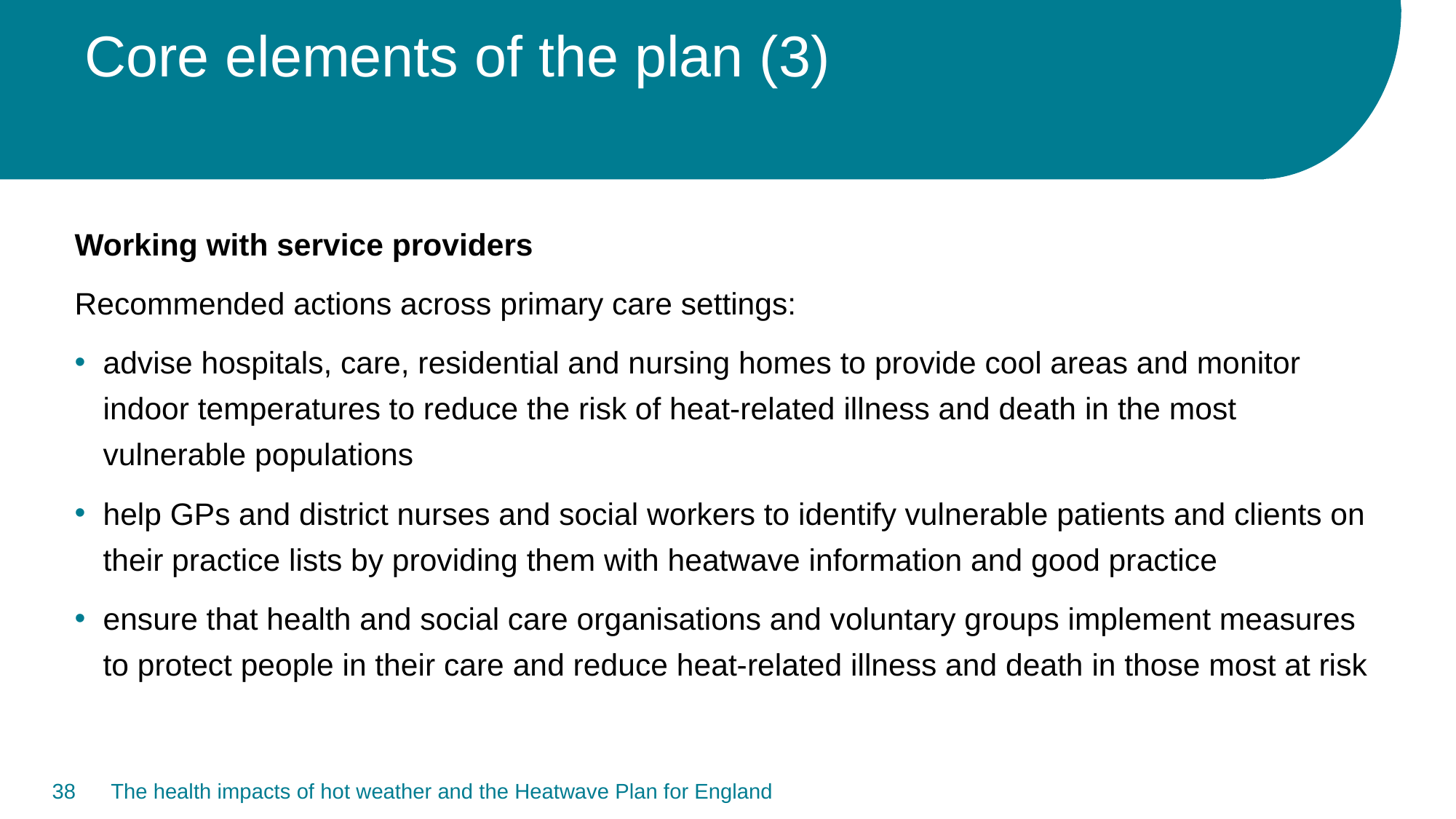

# Core elements of the plan (3)
Working with service providers
Recommended actions across primary care settings:
advise hospitals, care, residential and nursing homes to provide cool areas and monitor indoor temperatures to reduce the risk of heat-related illness and death in the most vulnerable populations
help GPs and district nurses and social workers to identify vulnerable patients and clients on their practice lists by providing them with heatwave information and good practice
ensure that health and social care organisations and voluntary groups implement measures to protect people in their care and reduce heat-related illness and death in those most at risk

38
The health impacts of hot weather and the Heatwave Plan for England